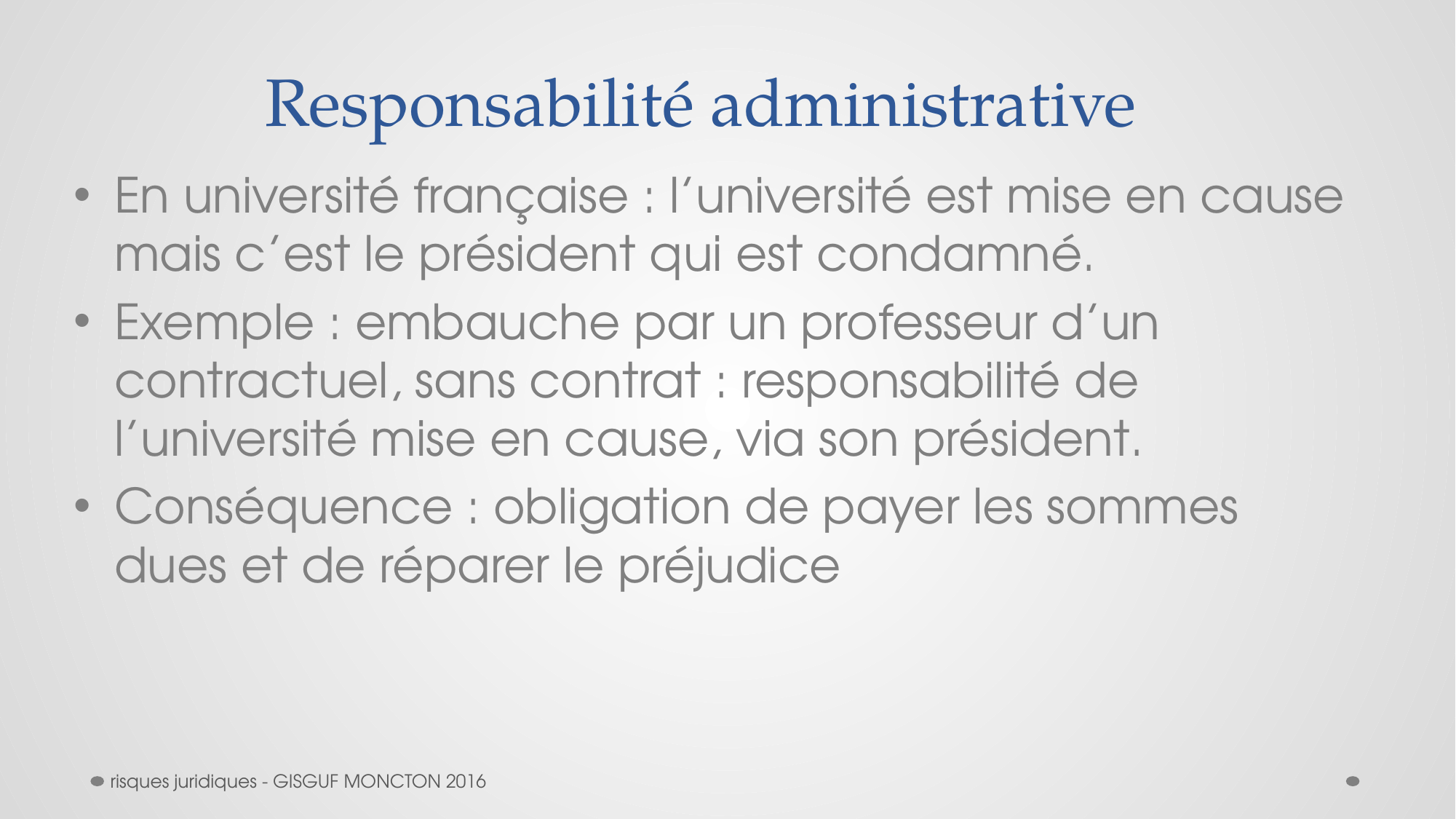

# Responsabilité administrative
En université française : l’université est mise en cause mais c’est le président qui est condamné.
Exemple : embauche par un professeur d’un contractuel, sans contrat : responsabilité de l’université mise en cause, via son président.
Conséquence : obligation de payer les sommes dues et de réparer le préjudice

risques juridiques - GISGUF MONCTON 2016